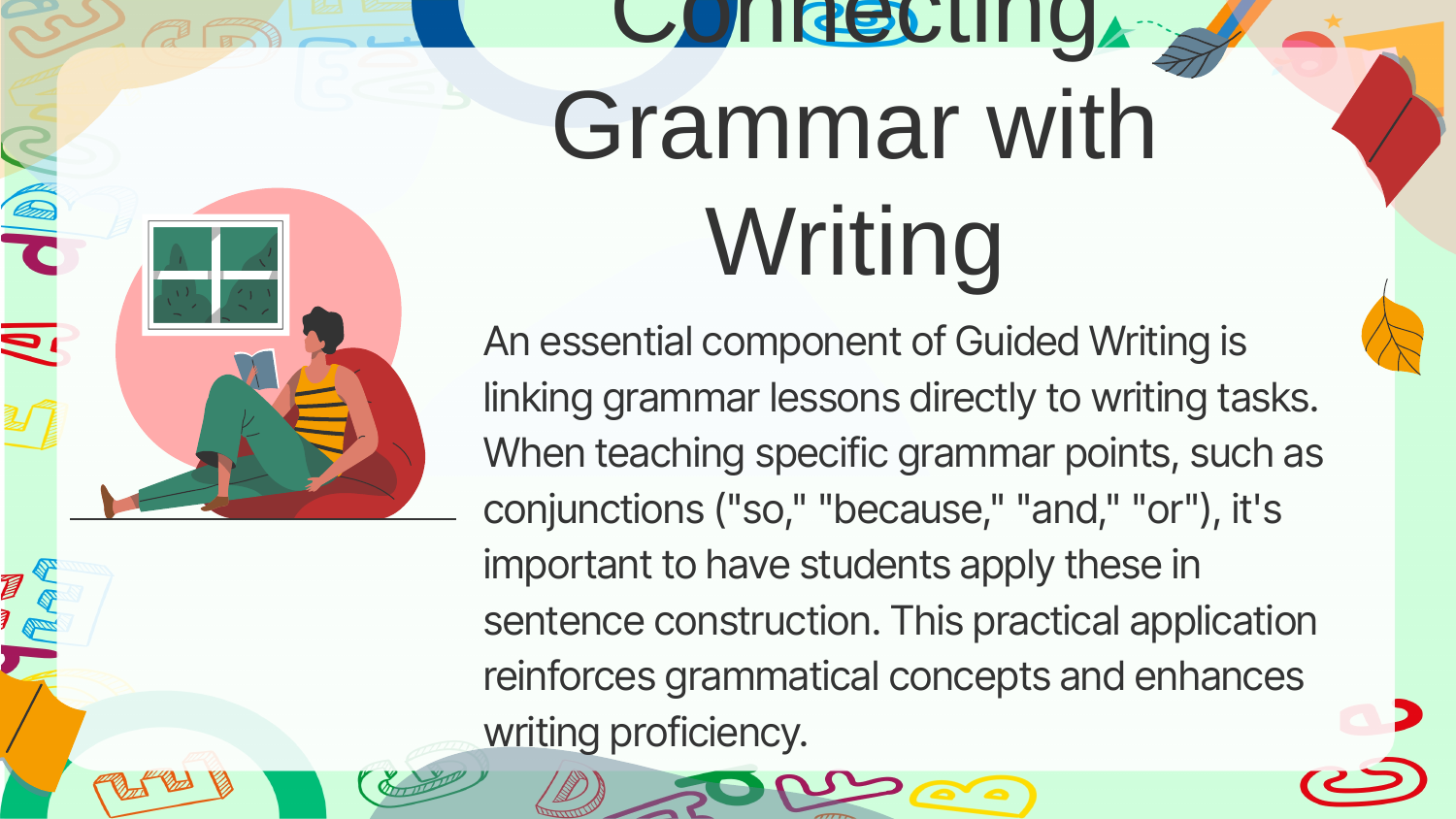

# Connecting Grammar with Writing

An essential component of Guided Writing is linking grammar lessons directly to writing tasks. When teaching specific grammar points, such as conjunctions ("so," "because," "and," "or"), it's important to have students apply these in sentence construction. This practical application reinforces grammatical concepts and enhances writing proficiency.